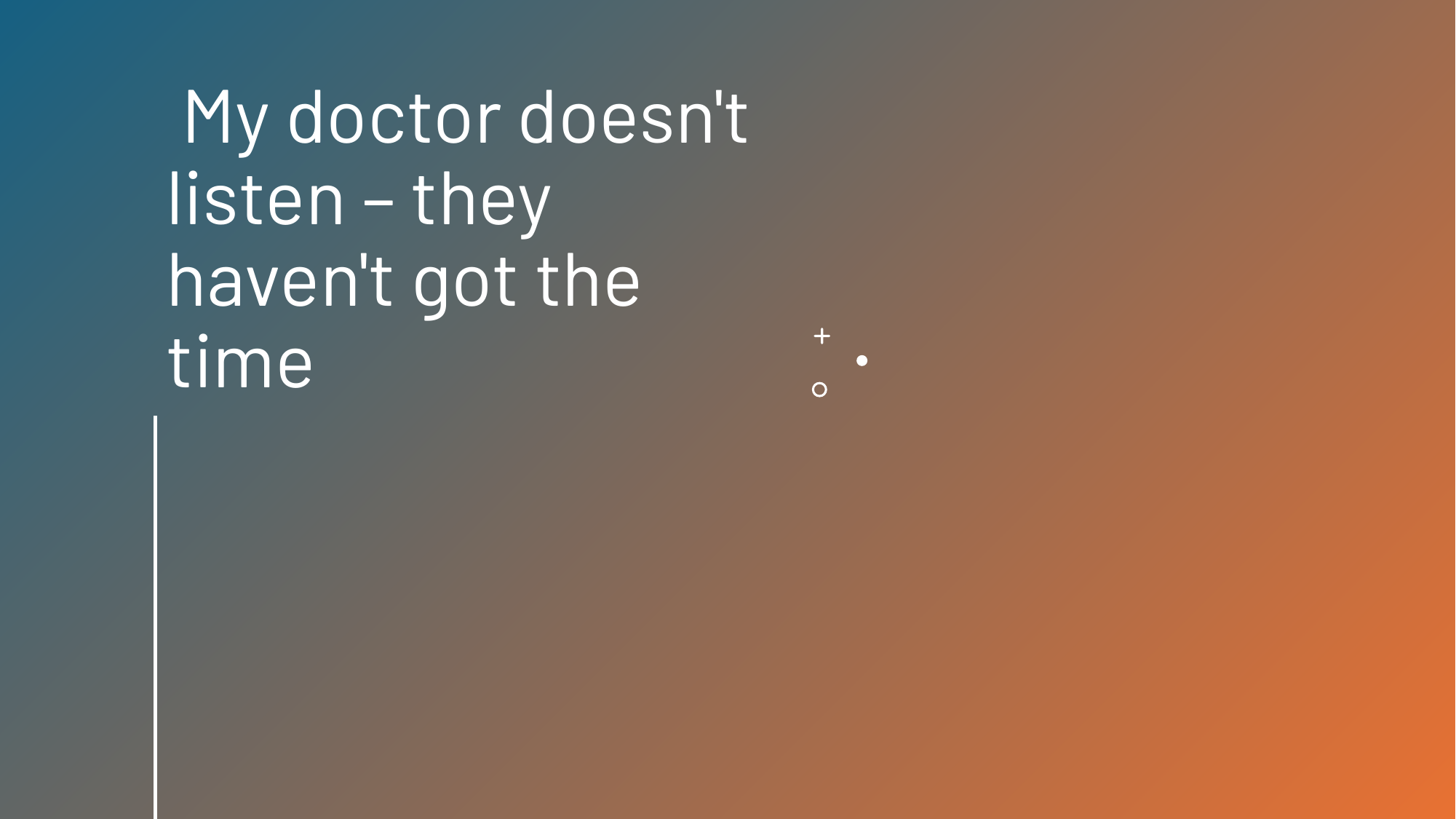

# My doctor doesn't listen – they haven't got the time